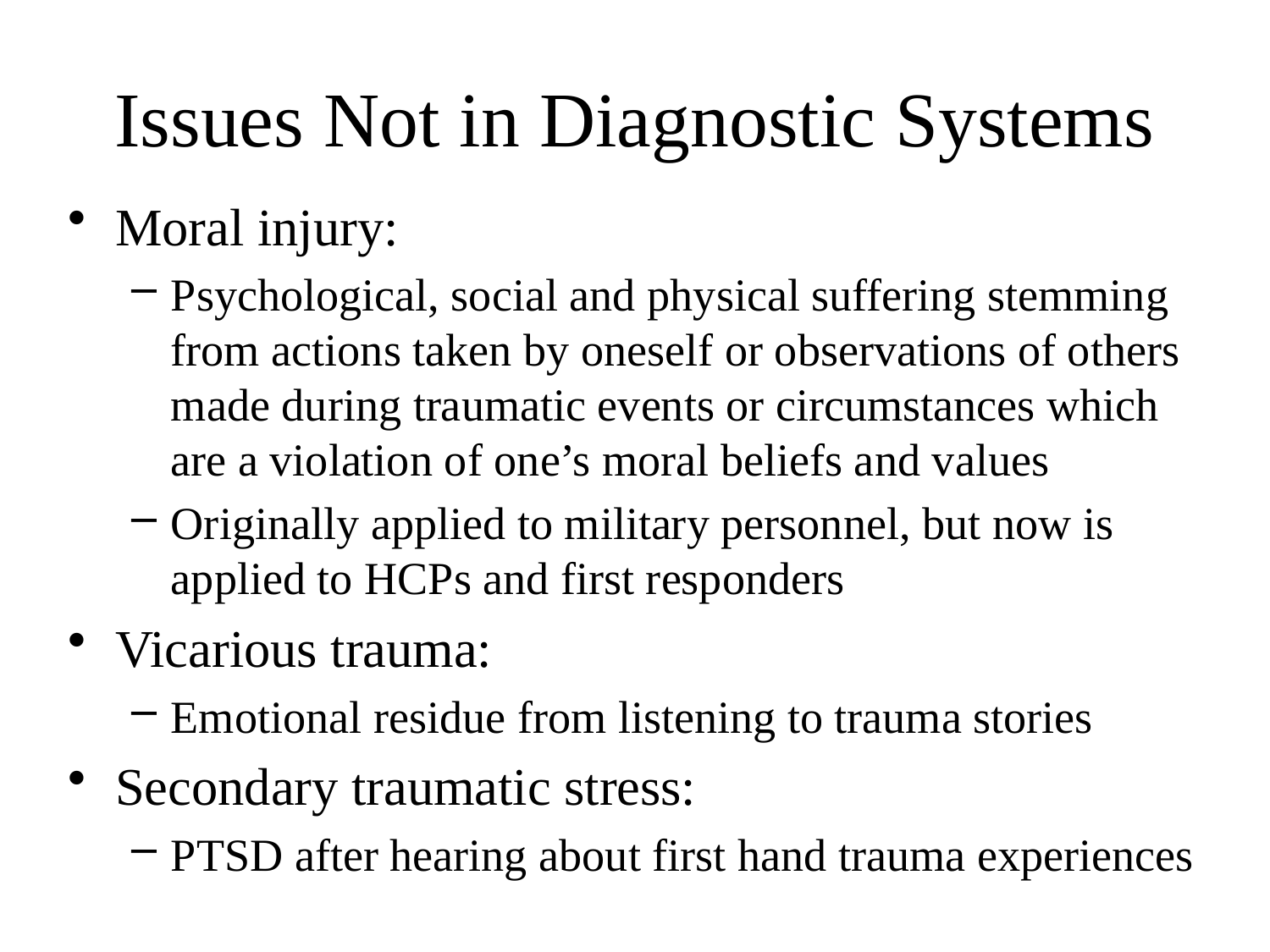

# Issues Not in Diagnostic Systems
Moral injury:
Psychological, social and physical suffering stemming from actions taken by oneself or observations of others made during traumatic events or circumstances which are a violation of one’s moral beliefs and values
Originally applied to military personnel, but now is applied to HCPs and first responders
Vicarious trauma:
Emotional residue from listening to trauma stories
Secondary traumatic stress:
PTSD after hearing about first hand trauma experiences